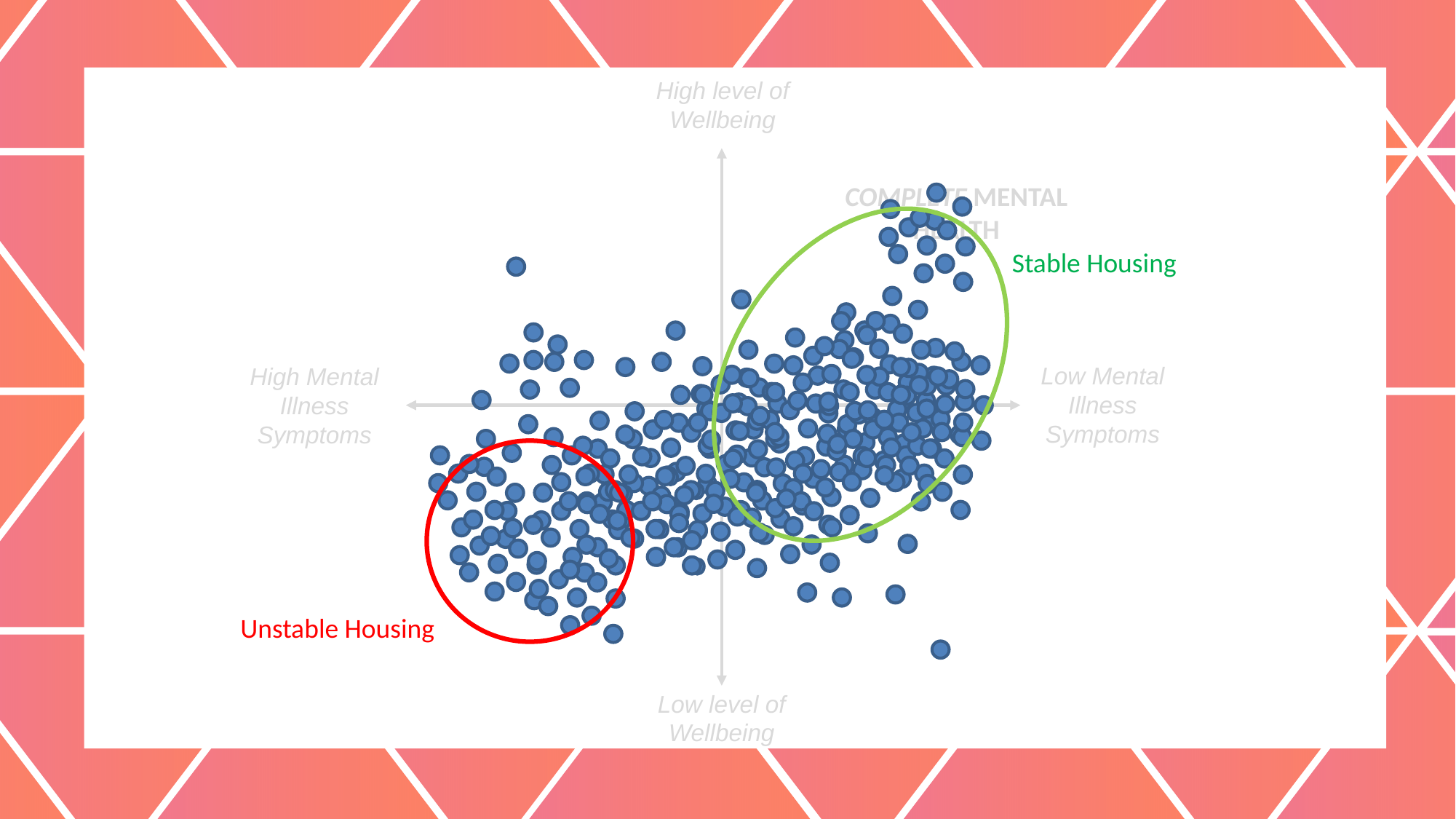

High level of Wellbeing
COMPLETE MENTAL HEALTH

Stable Housing
Low Mental Illness Symptoms
High Mental Illness Symptoms

Unstable Housing
Low level of Wellbeing